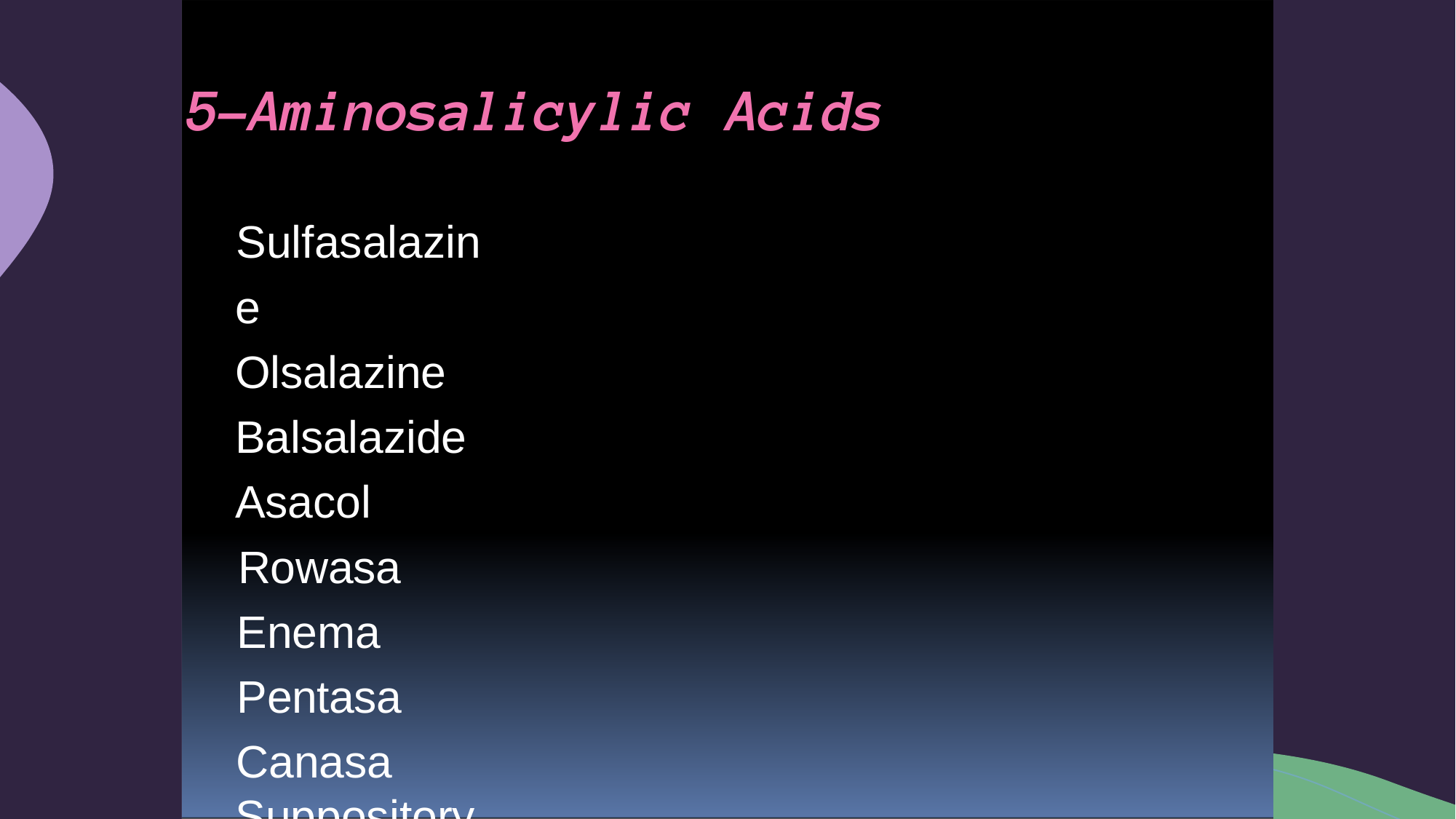

# 5-Aminosalicylic Acids
Sulfasalazine  Olsalazine  Balsalazide  Asacol
Rowasa Enema  Pentasa
Canasa Suppository